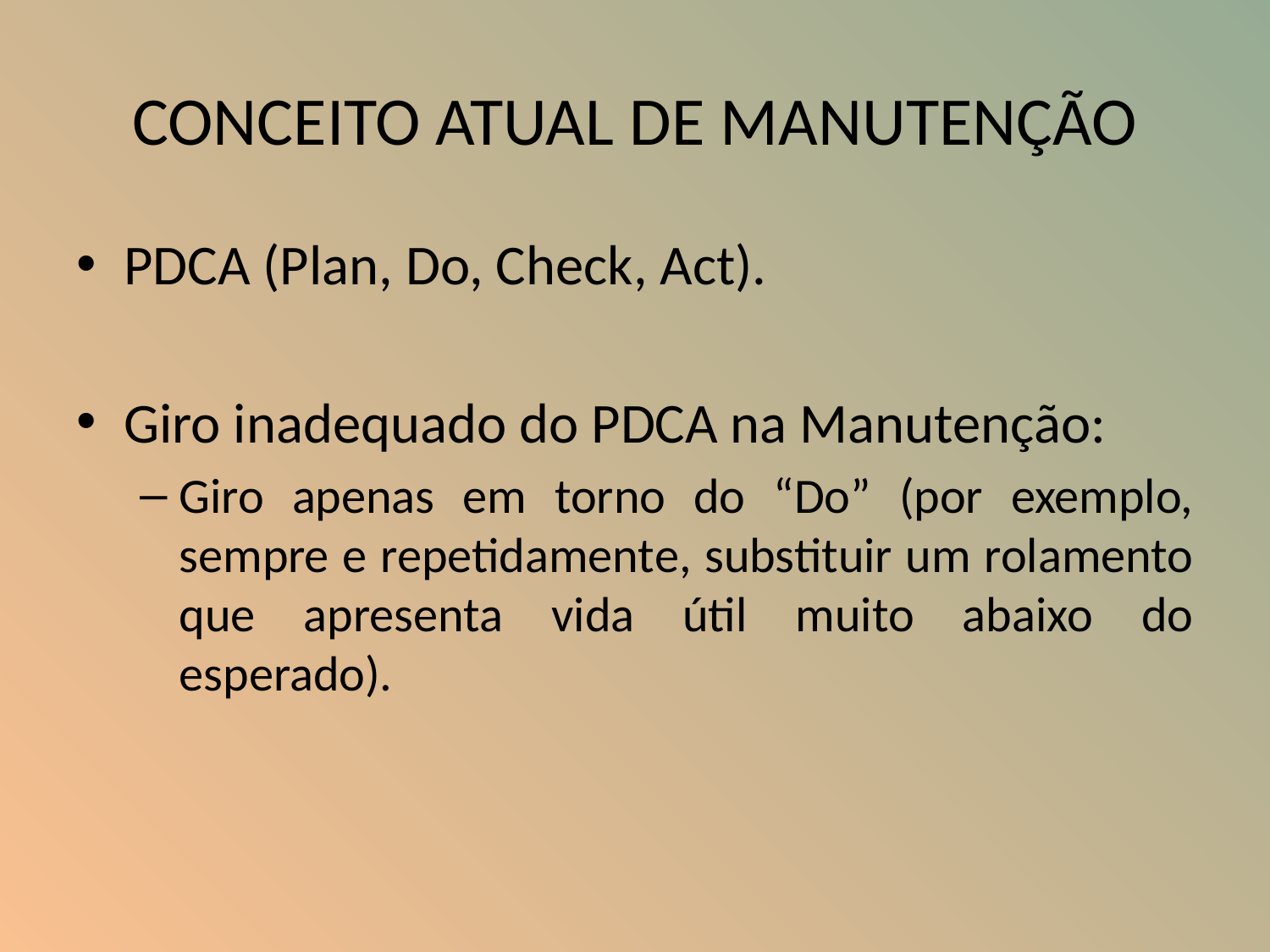

# CONCEITO ATUAL DE MANUTENÇÃO
PDCA (Plan, Do, Check, Act).

Giro inadequado do PDCA na Manutenção:
Giro apenas em torno do “Do” (por exemplo, sempre e repetidamente, substituir um rolamento que apresenta vida útil muito abaixo do esperado).